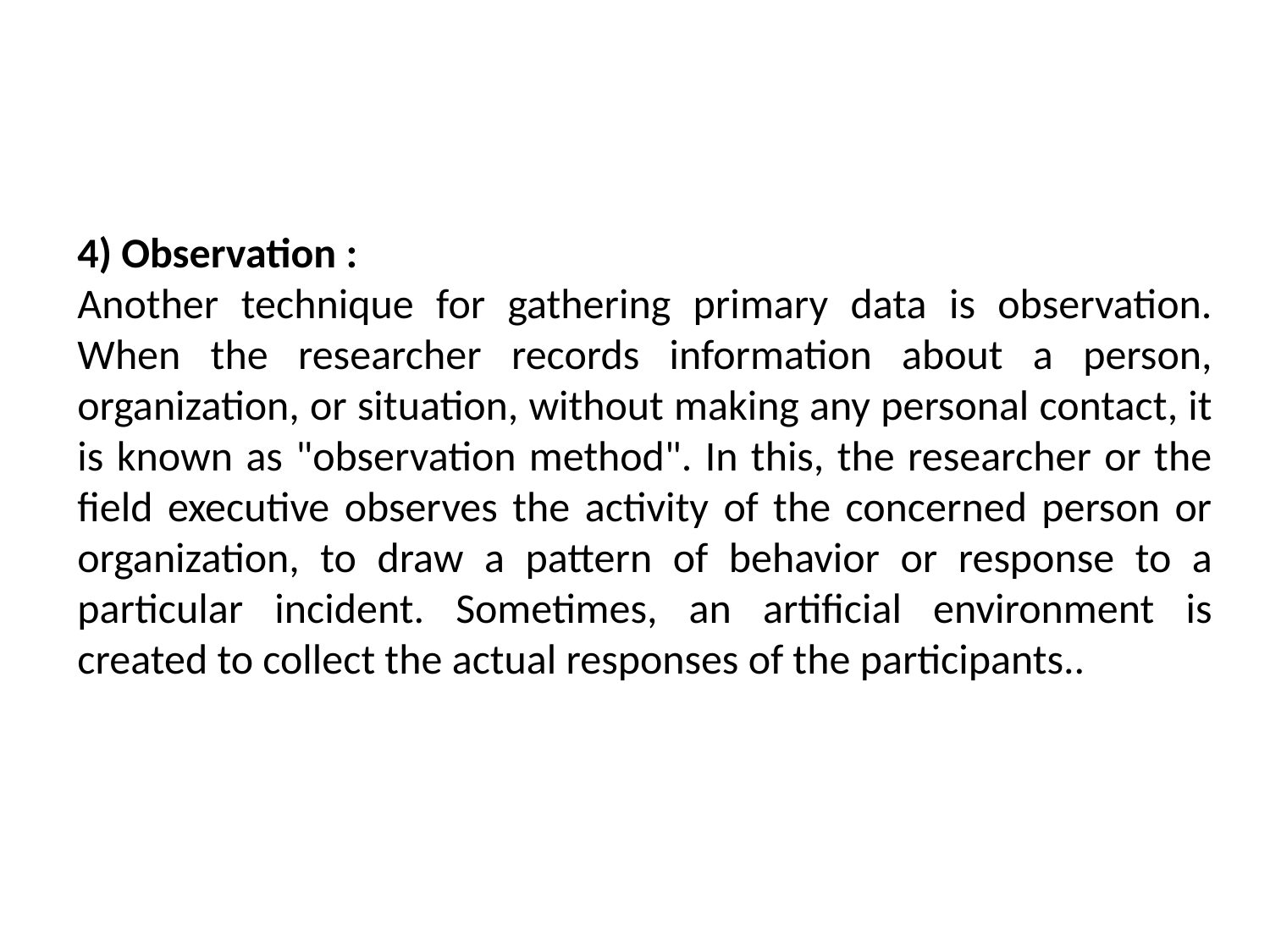

4) Observation :
Another technique for gathering primary data is observation. When the researcher records information about a person, organization, or situation, without making any personal contact, it is known as "observation method". In this, the researcher or the field executive observes the activity of the concerned person or organization, to draw a pattern of behavior or response to a particular incident. Sometimes, an artificial environment is created to collect the actual responses of the participants..